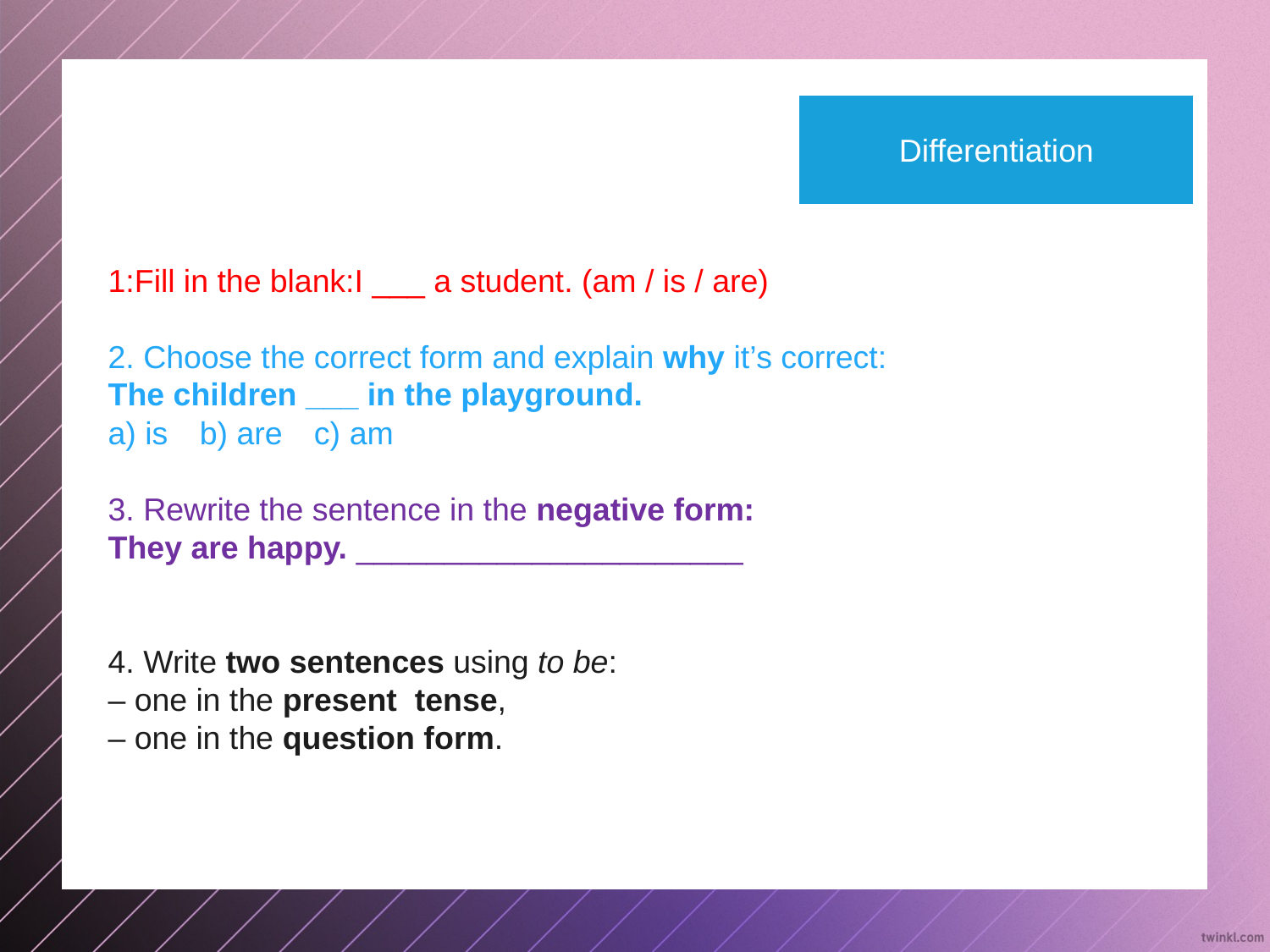

Differentiation
1:Fill in the blank:I ___ a student. (am / is / are)

2. Choose the correct form and explain why it’s correct:
The children ___ in the playground.
a) is b) are c) am

3. Rewrite the sentence in the negative form:
They are happy. ______________________

4. Write two sentences using to be:
– one in the present  tense,
– one in the question form.